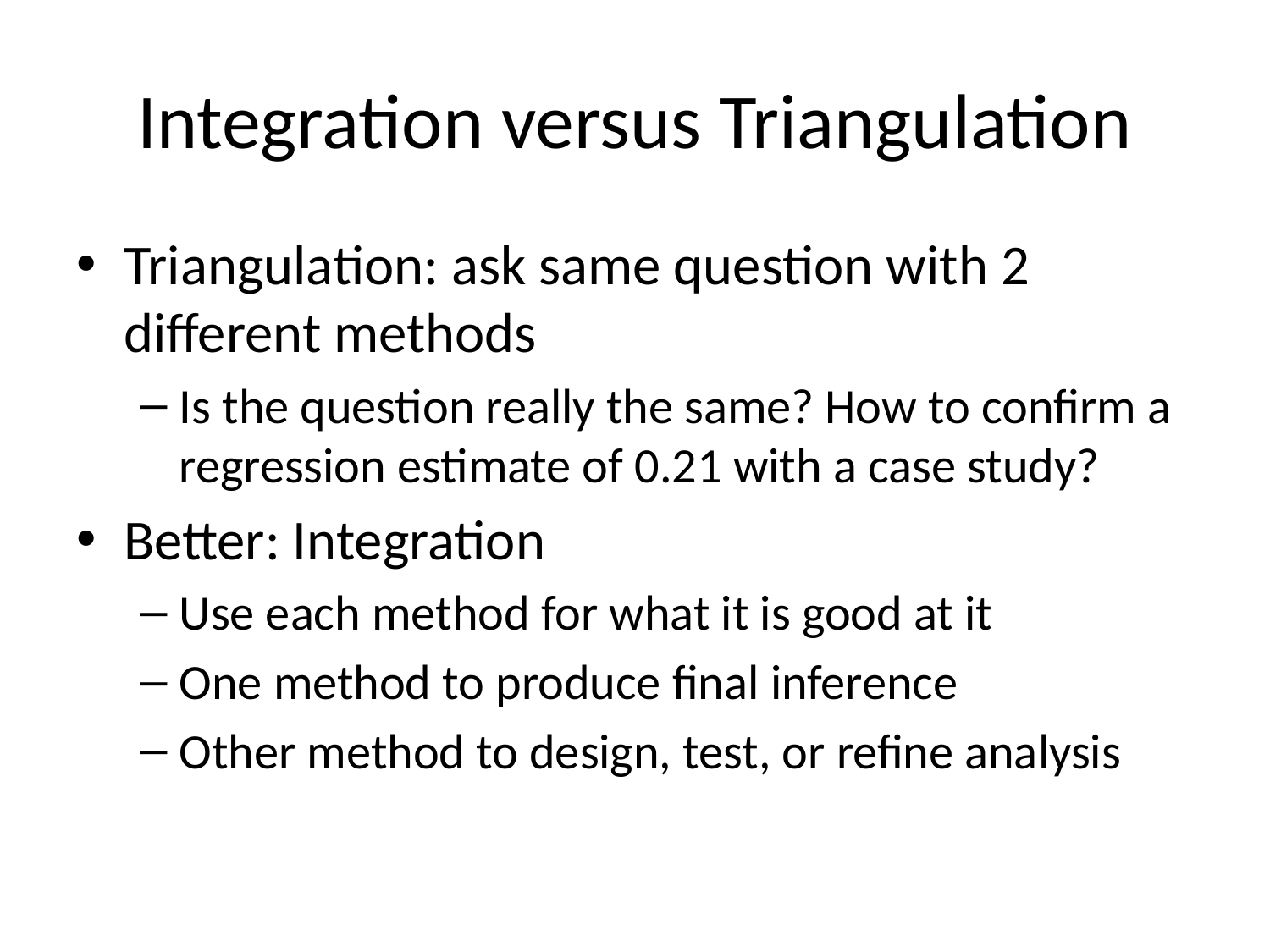

# Integration versus Triangulation
Triangulation: ask same question with 2 different methods
Is the question really the same? How to confirm a regression estimate of 0.21 with a case study?
Better: Integration
Use each method for what it is good at it
One method to produce final inference
Other method to design, test, or refine analysis